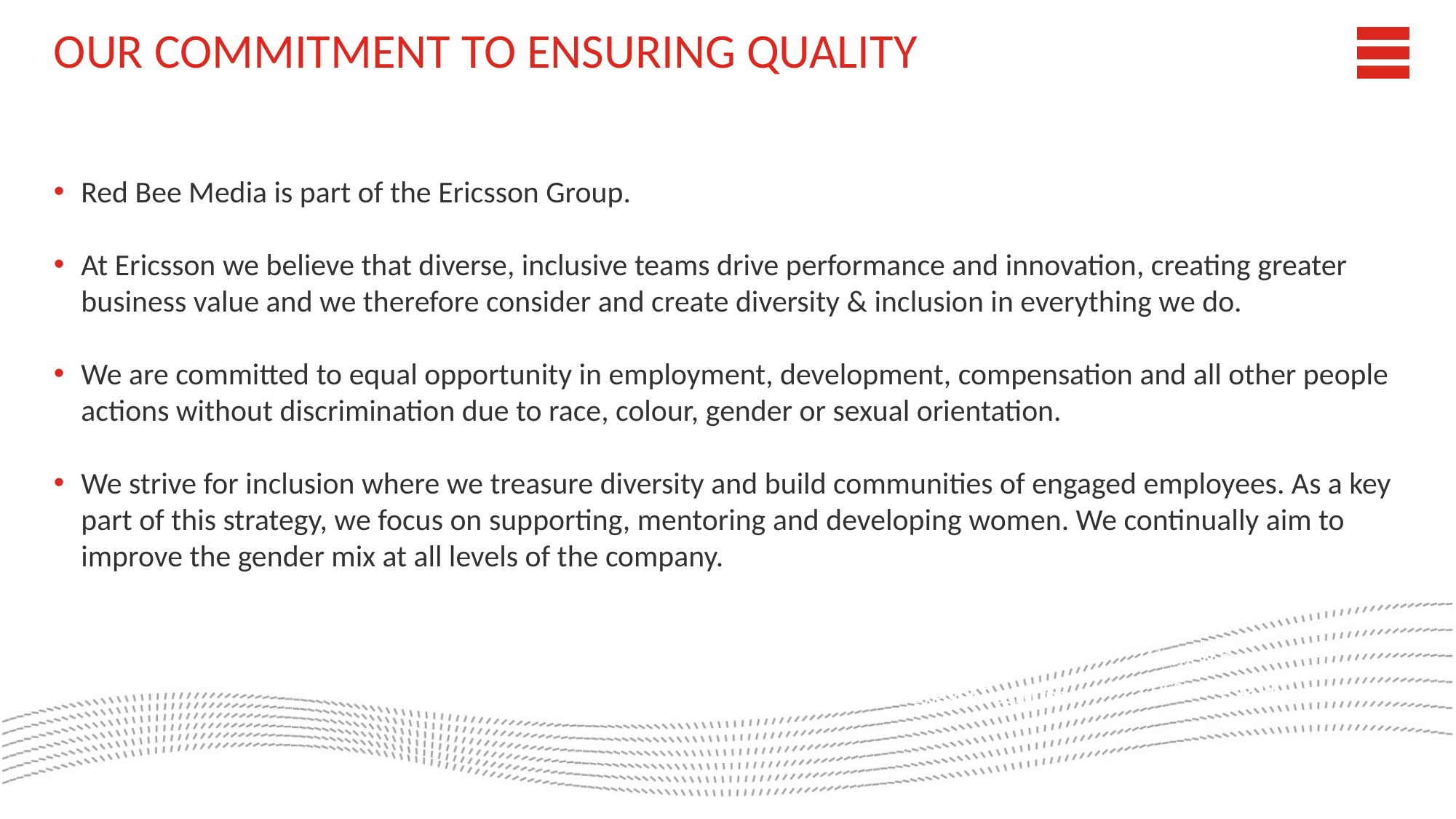

# OUR COMMITMENT TO ENSURING QUALITY
Red Bee Media is part of the Ericsson Group.

At Ericsson we believe that diverse, inclusive teams drive performance and innovation, creating greater business value and we therefore consider and create diversity & inclusion in everything we do.

We are committed to equal opportunity in employment, development, compensation and all other people actions without discrimination due to race, colour, gender or sexual orientation.

We strive for inclusion where we treasure diversity and build communities of engaged employees. As a key part of this strategy, we focus on supporting, mentoring and developing women. We continually aim to improve the gender mix at all levels of the company.

32%
Women in
Ericsson’s  Executive Leadership Team
25%
Women in Ericsson Globally
20%
Women in Line Manager Positions
25%
Women on
Ericsson’s  Board